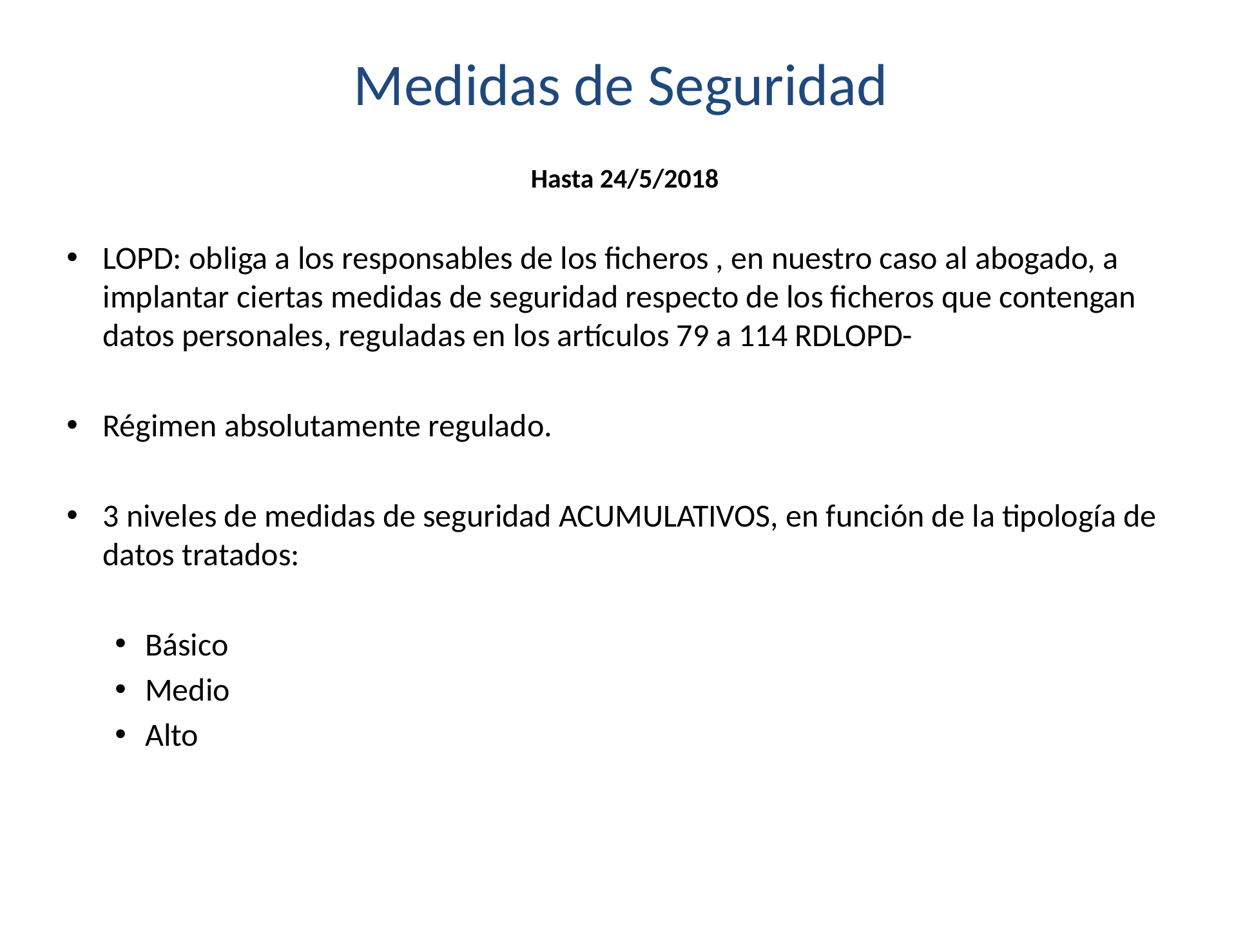

# Medidas de Seguridad
Hasta 24/5/2018

LOPD: obliga a los responsables de los ficheros , en nuestro caso al abogado, a implantar ciertas medidas de seguridad respecto de los ficheros que contengan datos personales, reguladas en los artículos 79 a 114 RDLOPD-

Régimen absolutamente regulado.

3 niveles de medidas de seguridad ACUMULATIVOS, en función de la tipología de datos tratados:

Básico
Medio
Alto